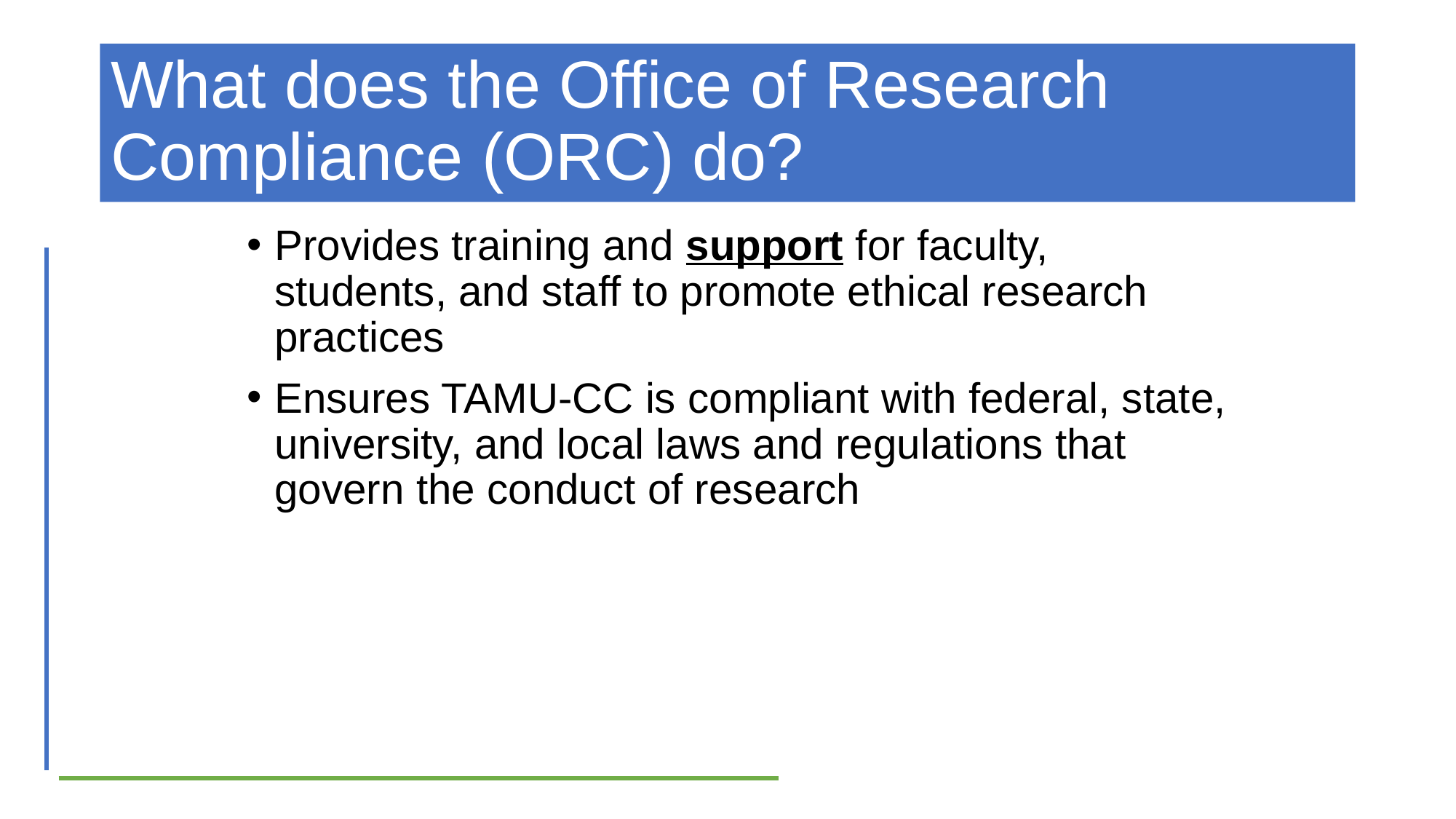

# What does the Office of Research Compliance (ORC) do?
Provides training and support for faculty, students, and staff to promote ethical research practices
Ensures TAMU-CC is compliant with federal, state, university, and local laws and regulations that govern the conduct of research